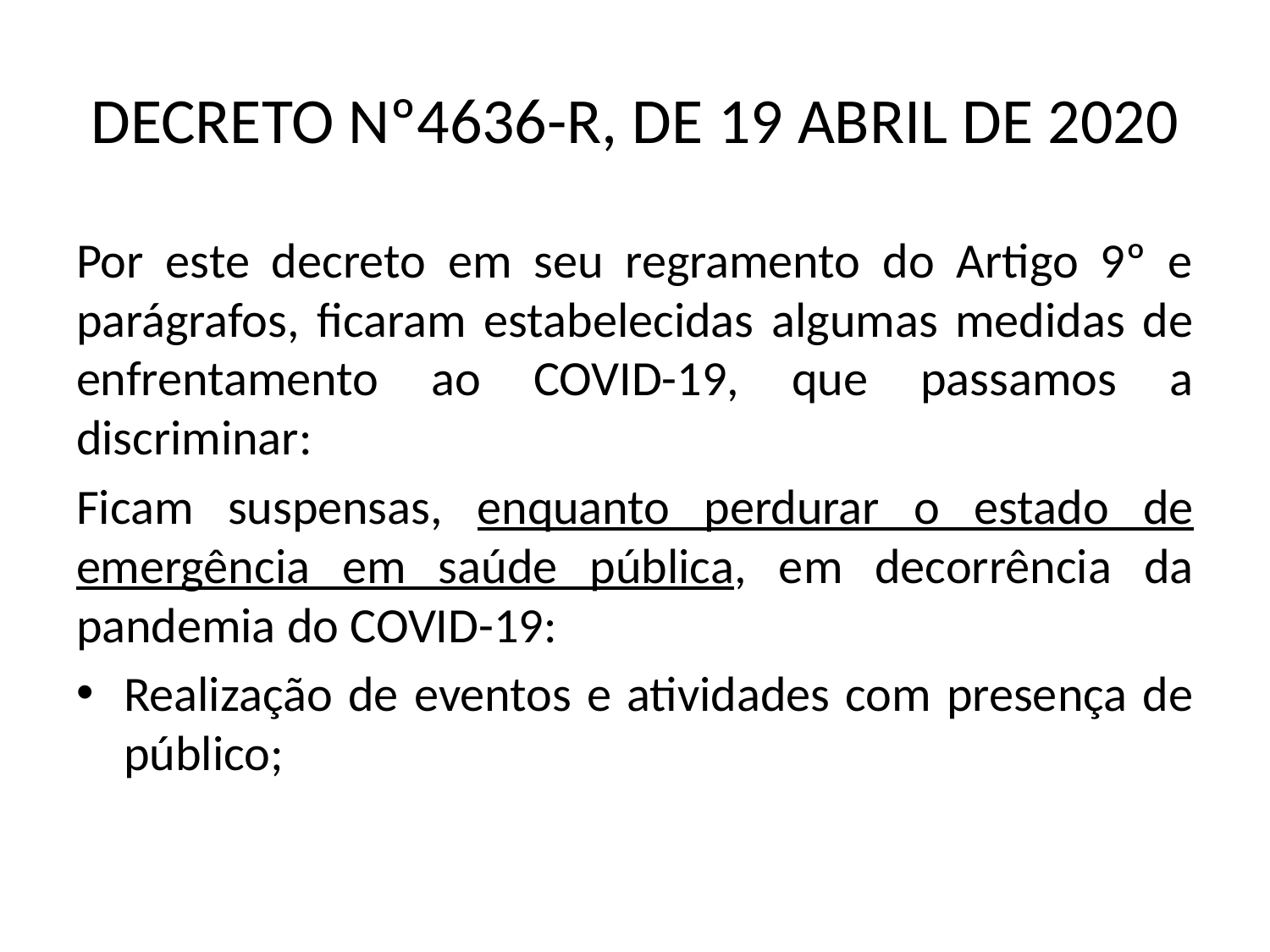

# DECRETO Nº4636-R, DE 19 ABRIL DE 2020
Por este decreto em seu regramento do Artigo 9º e parágrafos, ficaram estabelecidas algumas medidas de enfrentamento ao COVID-19, que passamos a discriminar:
Ficam suspensas, enquanto perdurar o estado de emergência em saúde pública, em decorrência da pandemia do COVID-19:
Realização de eventos e atividades com presença de público;